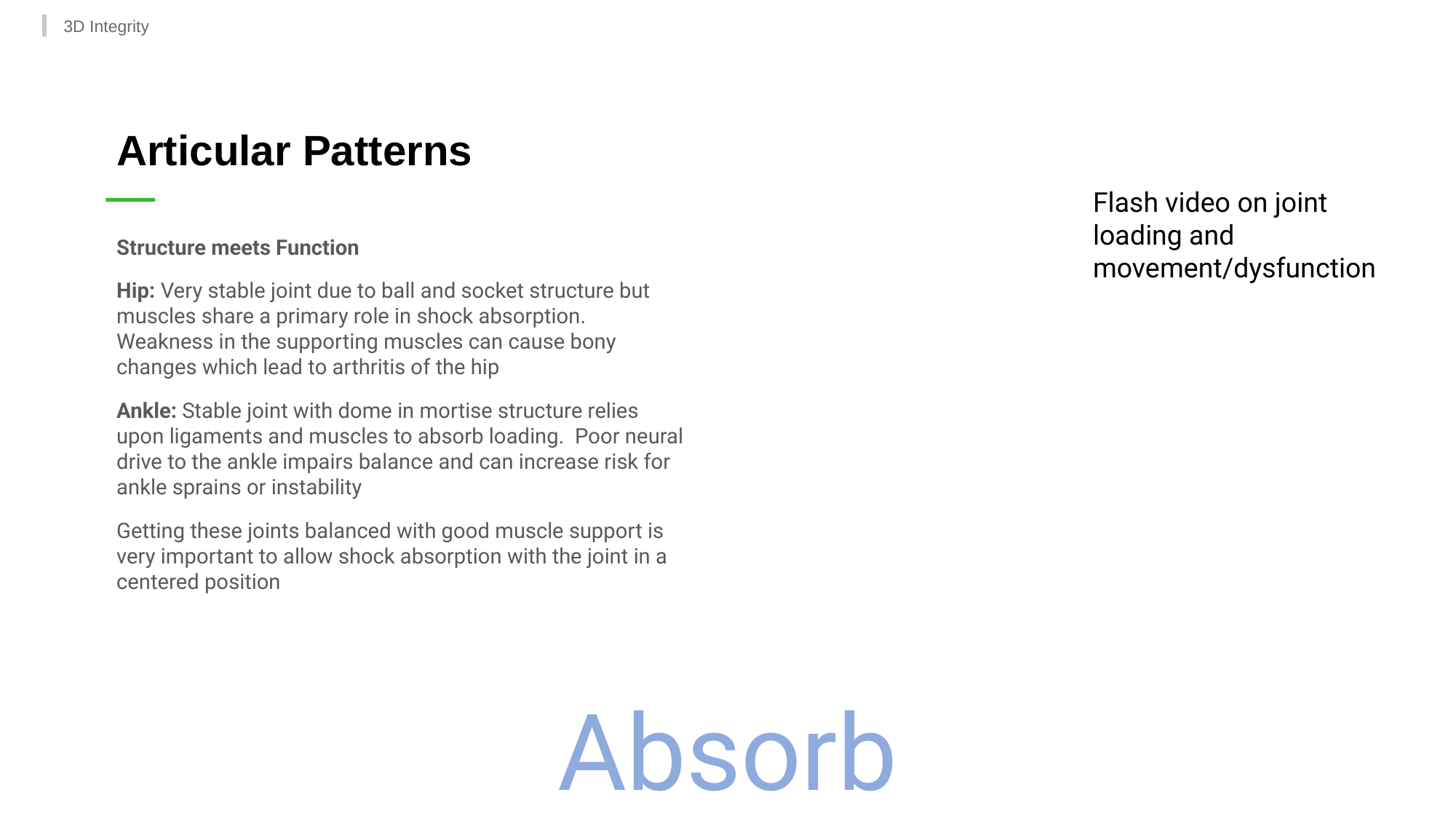

3D Integrity

Articular Patterns
Flash video on joint loading and movement/dysfunction

Structure meets Function
Hip: Very stable joint due to ball and socket structure but muscles share a primary role in shock absorption.  Weakness in the supporting muscles can cause bony changes which lead to arthritis of the hip
Ankle: Stable joint with dome in mortise structure relies upon ligaments and muscles to absorb loading.  Poor neural drive to the ankle impairs balance and can increase risk for ankle sprains or instability
Getting these joints balanced with good muscle support is very important to allow shock absorption with the joint in a centered position
Absorb